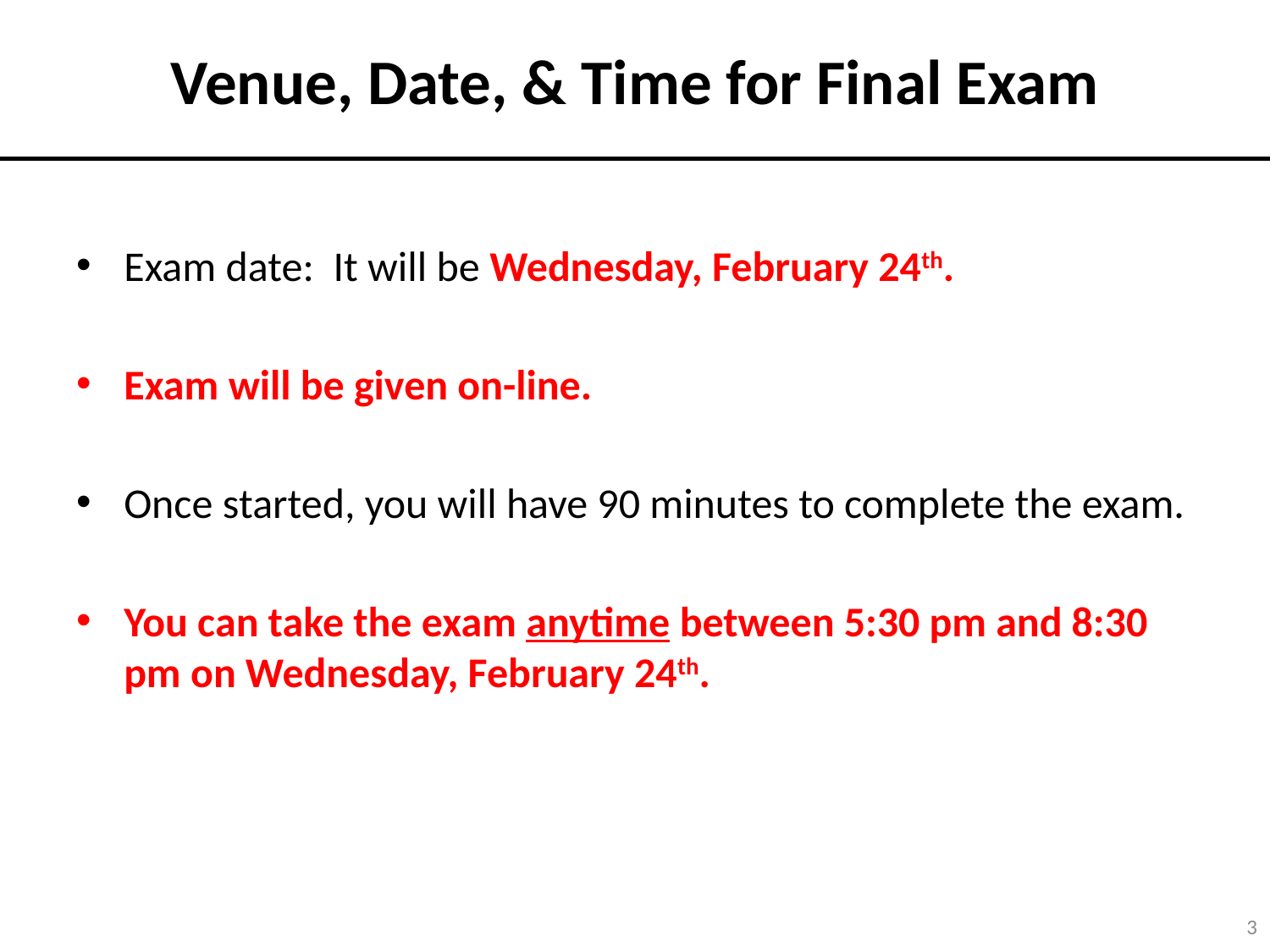

# Venue, Date, & Time for Final Exam
Exam date:  It will be Wednesday, February 24th.

Exam will be given on-line.

Once started, you will have 90 minutes to complete the exam.

You can take the exam anytime between 5:30 pm and 8:30 pm on Wednesday, February 24th.

3